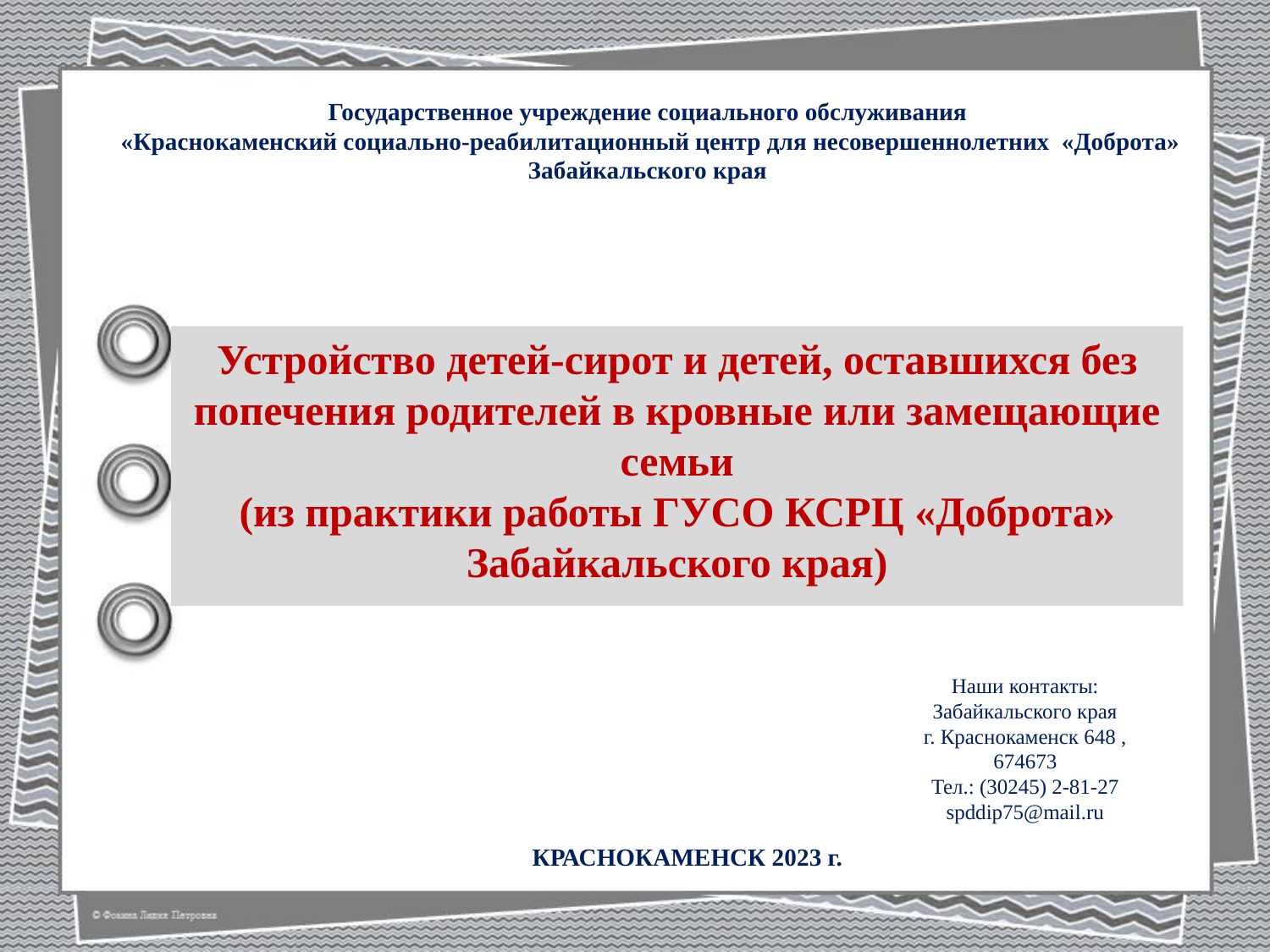

Государственное учреждение социального обслуживания
 «Краснокаменский социально-реабилитационный центр для несовершеннолетних  «Доброта» Забайкальского края

# Устройство детей-сирот и детей, оставшихся без попечения родителей в кровные или замещающие семьи (из практики работы ГУСО КСРЦ «Доброта» Забайкальского края)

Наши контакты:
Забайкальского края
г. Краснокаменск 648 , 674673
Тел.: (30245) 2-81-27
spddip75@mail.ru

КРАСНОКАМЕНСК 2023 г.